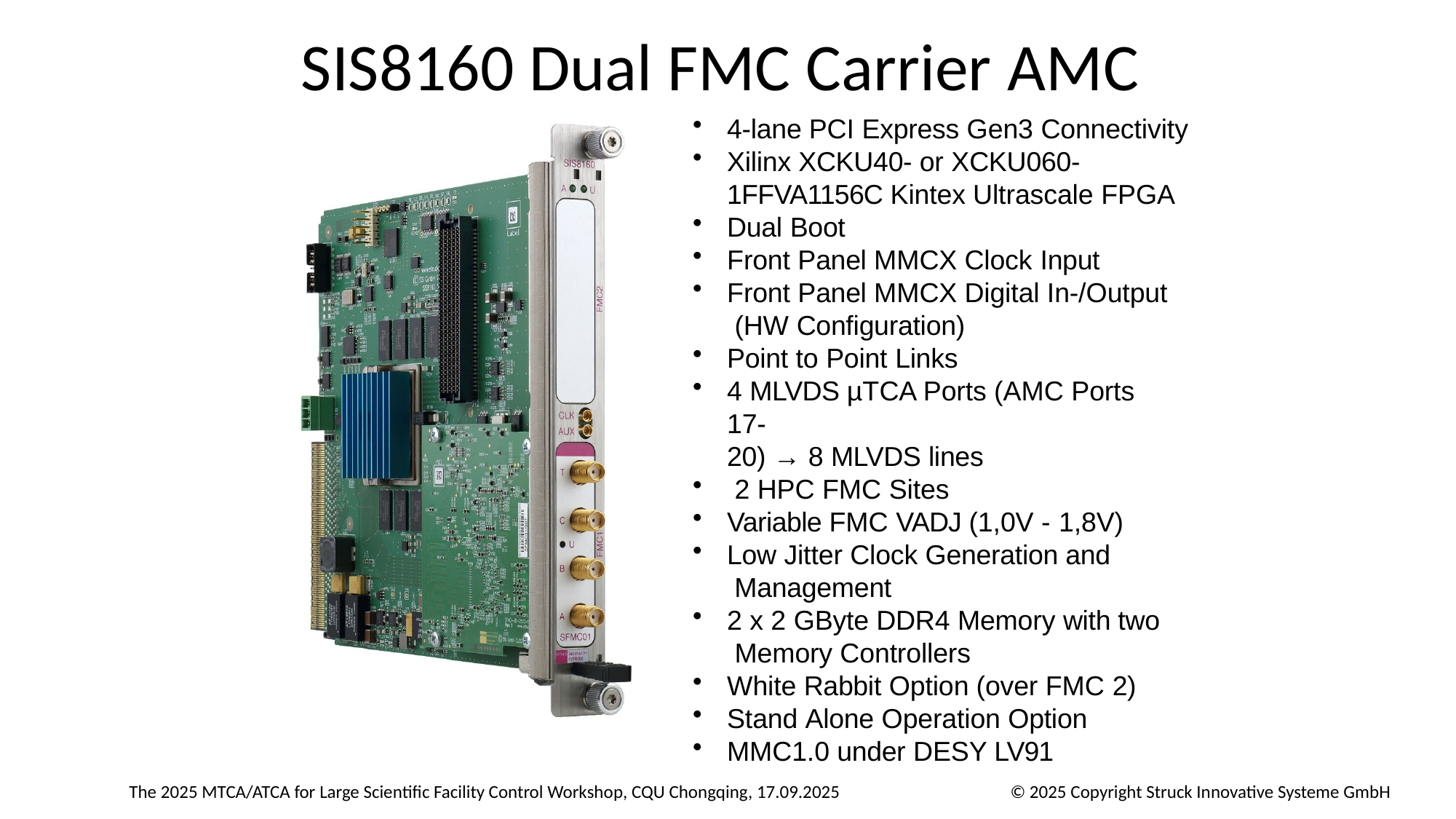

# SIS8160 Dual FMC Carrier AMC
4-lane PCI Express Gen3 Connectivity
Xilinx XCKU40- or XCKU060-  1FFVA1156C Kintex Ultrascale FPGA
Dual Boot
Front Panel MMCX Clock Input
Front Panel MMCX Digital In-/Output  (HW Configuration)
Point to Point Links
4 MLVDS µTCA Ports (AMC Ports 17-
20) → 8 MLVDS lines
2 HPC FMC Sites
Variable FMC VADJ (1,0V - 1,8V)
Low Jitter Clock Generation and  Management
2 x 2 GByte DDR4 Memory with two  Memory Controllers
White Rabbit Option (over FMC 2)
Stand Alone Operation Option
MMC1.0 under DESY LV91

The 2025 MTCA/ATCA for Large Scientific Facility Control Workshop, CQU Chongqing, 17.09.2025
© 2025 Copyright Struck Innovative Systeme GmbH